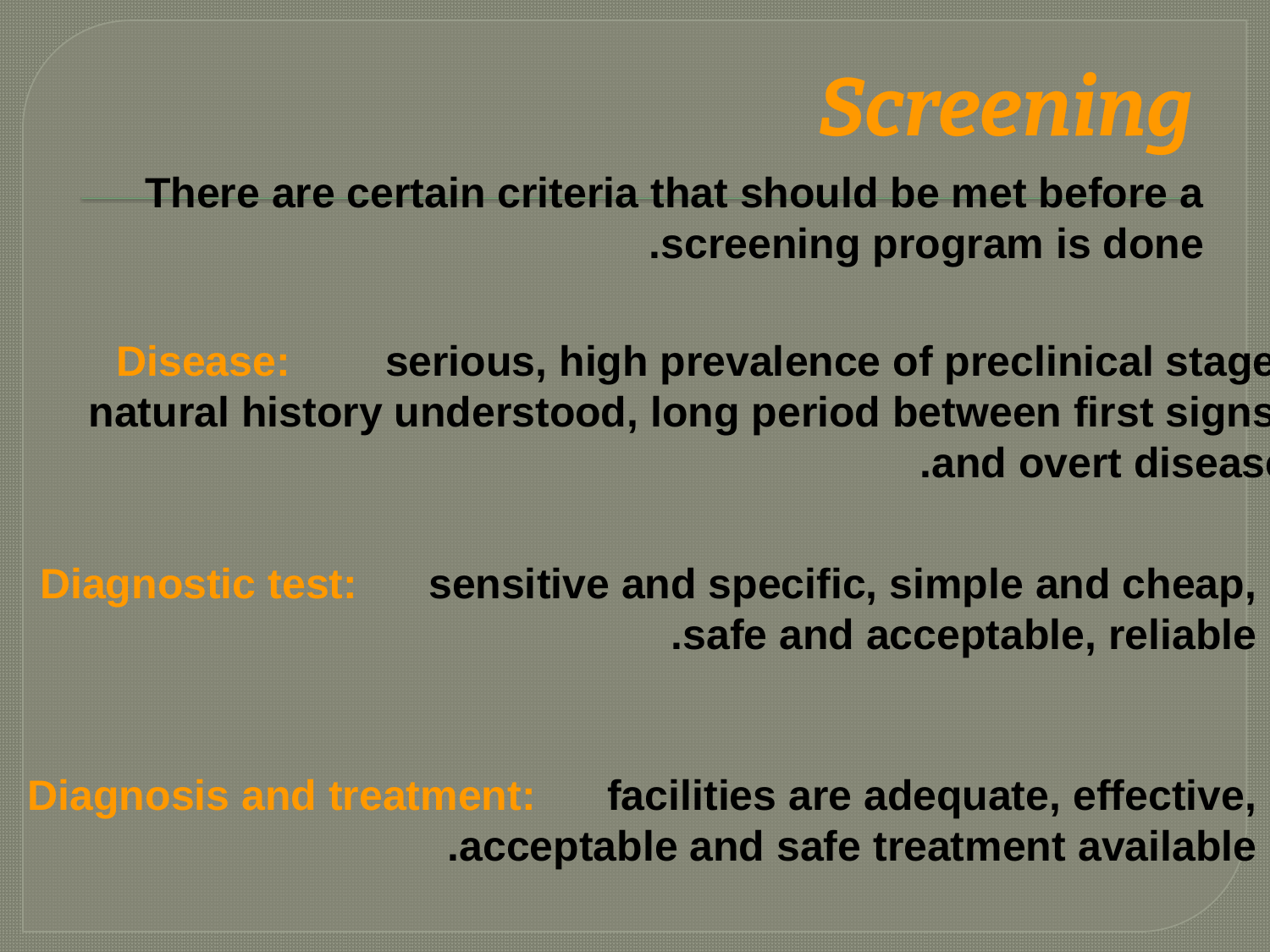

# Screening
There are certain criteria that should be met before a screening program is done.
Disease:        serious, high prevalence of preclinical stage, natural history understood, long period between first signs  and overt disease.
Diagnostic test:      sensitive and specific, simple and cheap, safe and acceptable, reliable.
Diagnosis and treatment:      facilities are adequate, effective, acceptable and safe treatment available.